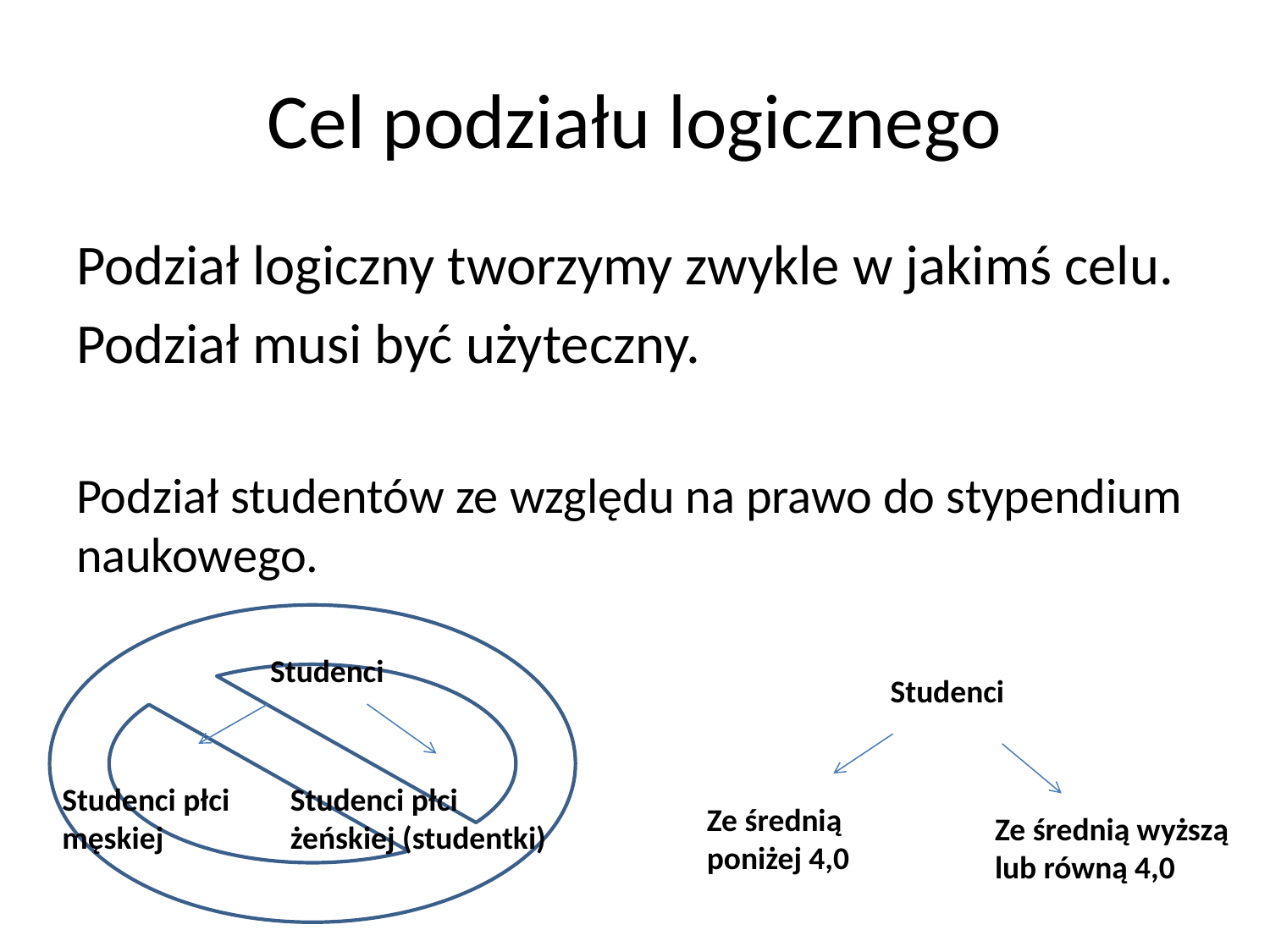

# Cel podziału logicznego
Podział logiczny tworzymy zwykle w jakimś celu.
Podział musi być użyteczny.

Podział studentów ze względu na prawo do stypendium naukowego.

Studenci
Studenci
Studenci płci męskiej
Studenci płci żeńskiej (studentki)
Ze średnią poniżej 4,0
Ze średnią wyższą lub równą 4,0